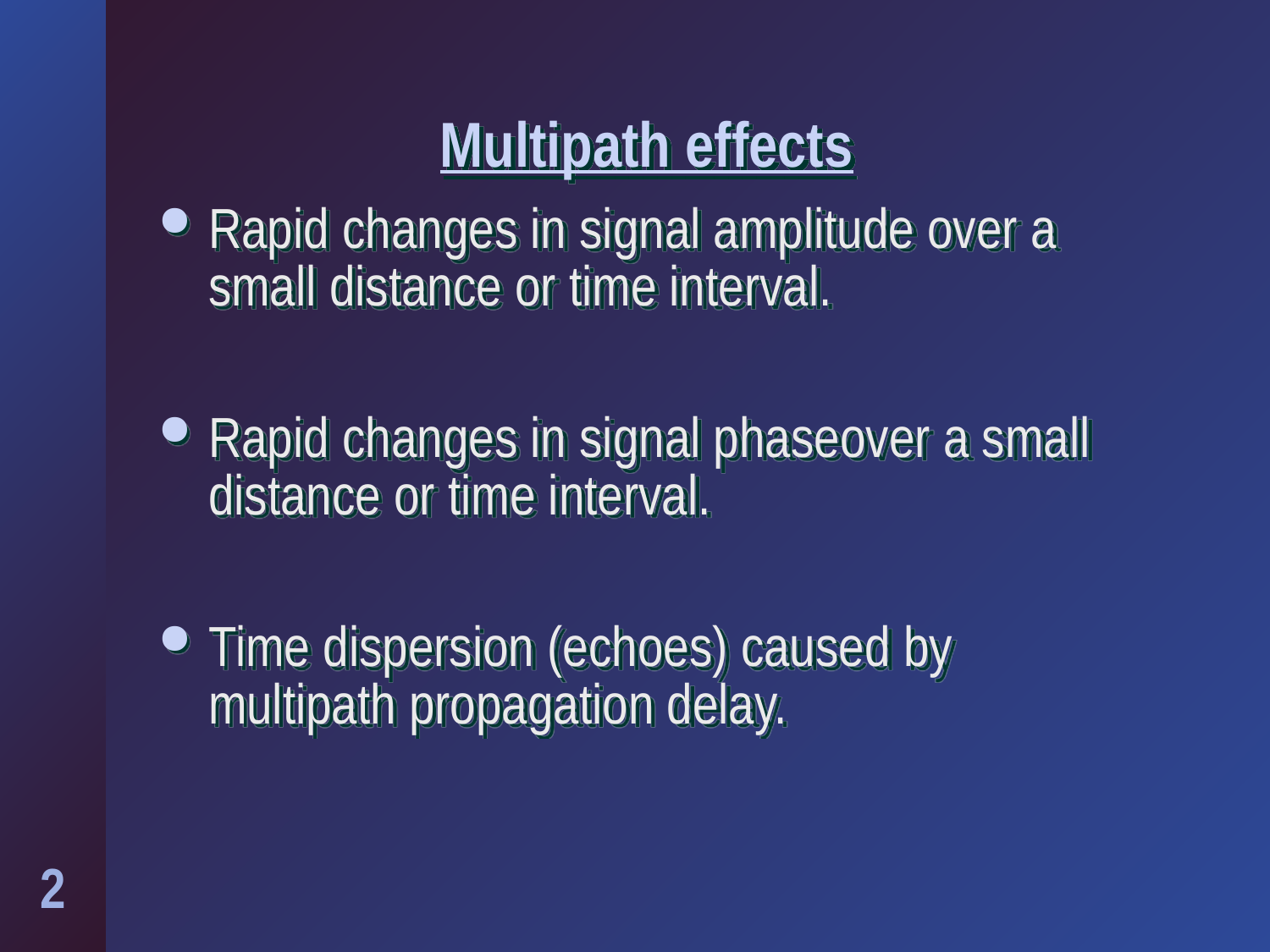

# Multipath effects
Rapid changes in signal amplitude over a small distance or time interval.

Rapid changes in signal phaseover a small distance or time interval.

Time dispersion (echoes) caused by multipath propagation delay.